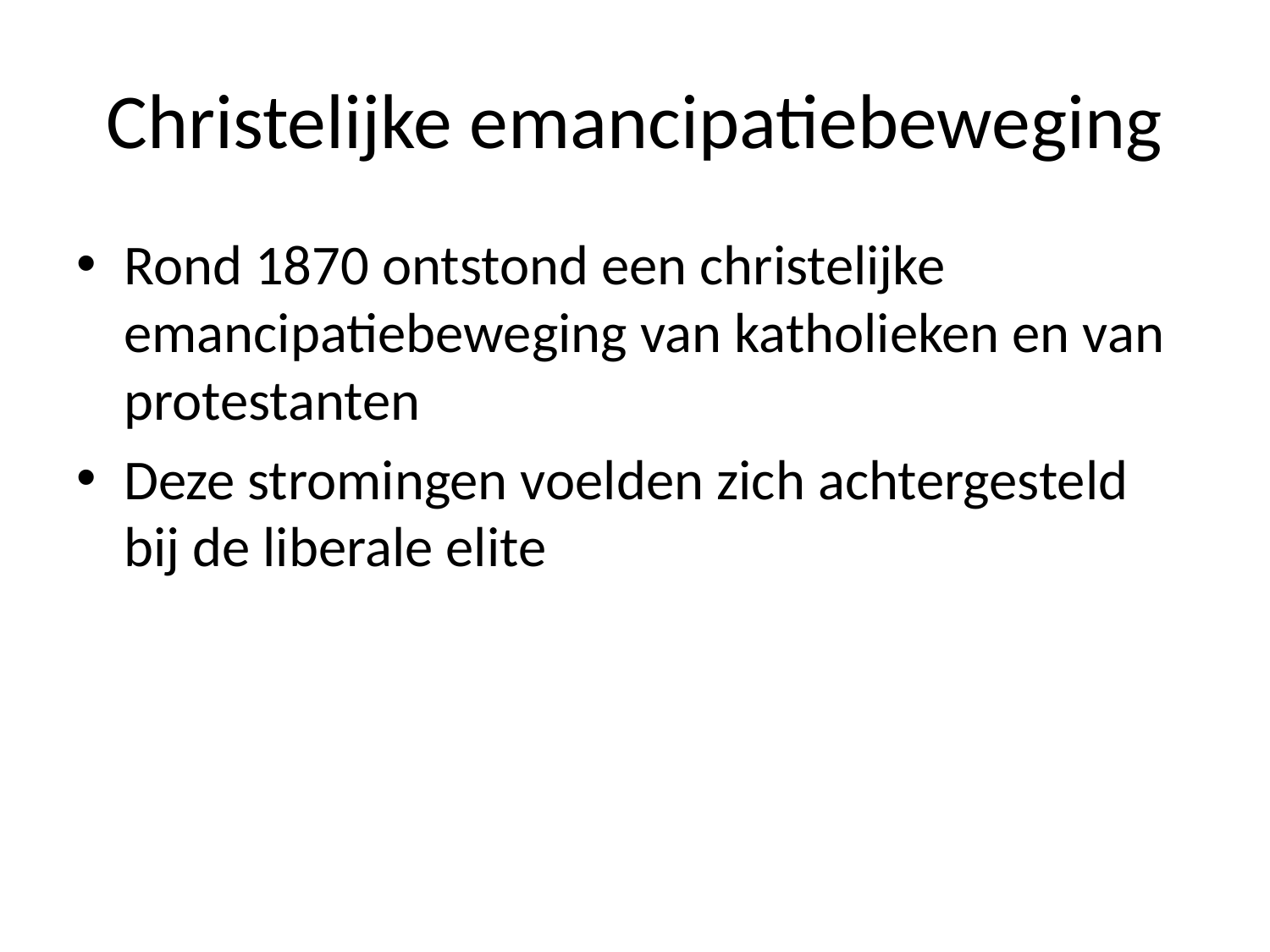

# Christelijke emancipatiebeweging
Rond 1870 ontstond een christelijke emancipatiebeweging van katholieken en van protestanten
Deze stromingen voelden zich achtergesteld bij de liberale elite